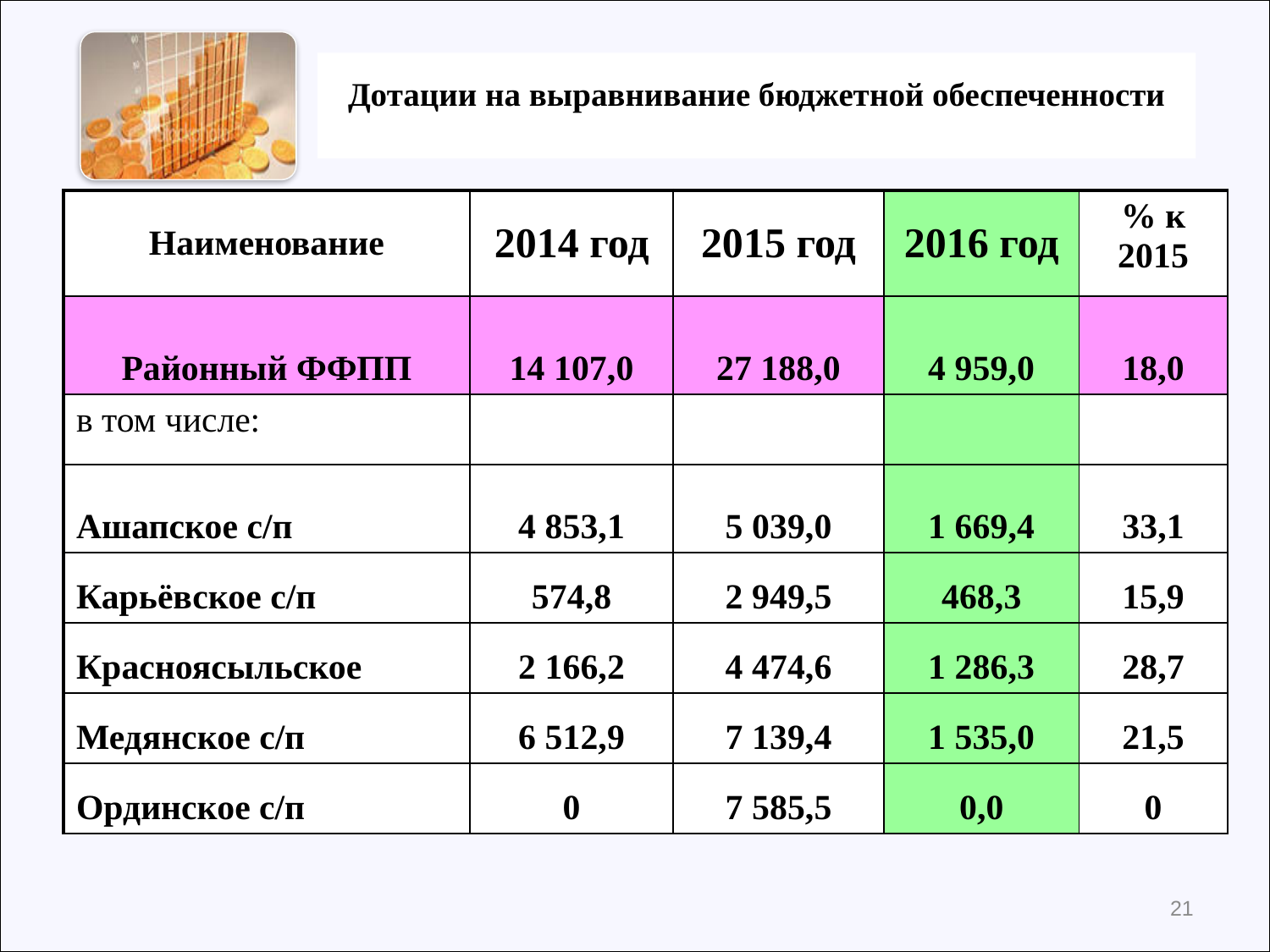

Дотации на выравнивание бюджетной обеспеченности
| Наименование | 2014 год | 2015 год | 2016 год | % к 2015 |
| --- | --- | --- | --- | --- |
| Районный ФФПП | 14 107,0 | 27 188,0 | 4 959,0 | 18,0 |
| в том числе: |  |  |  |  |
| Ашапское с/п | 4 853,1 | 5 039,0 | 1 669,4 | 33,1 |
| Карьёвское с/п | 574,8 | 2 949,5 | 468,3 | 15,9 |
| Красноясыльское | 2 166,2 | 4 474,6 | 1 286,3 | 28,7 |
| Медянское с/п | 6 512,9 | 7 139,4 | 1 535,0 | 21,5 |
| Ординское с/п | 0 | 7 585,5 | 0,0 | 0 |

21